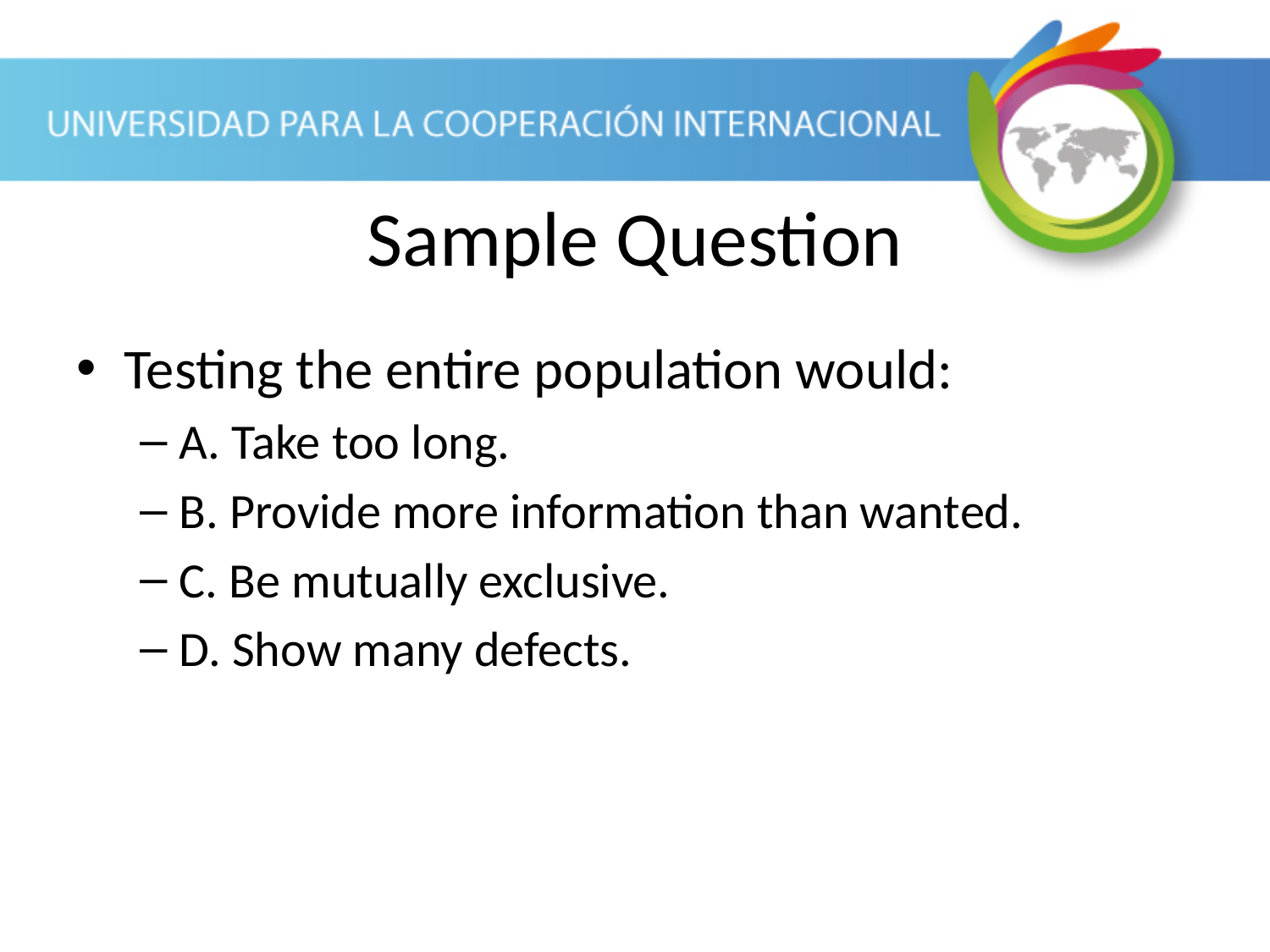

Sample Question
Testing the entire population would:
A. Take too long.
B. Provide more information than wanted.
C. Be mutually exclusive.
D. Show many defects.